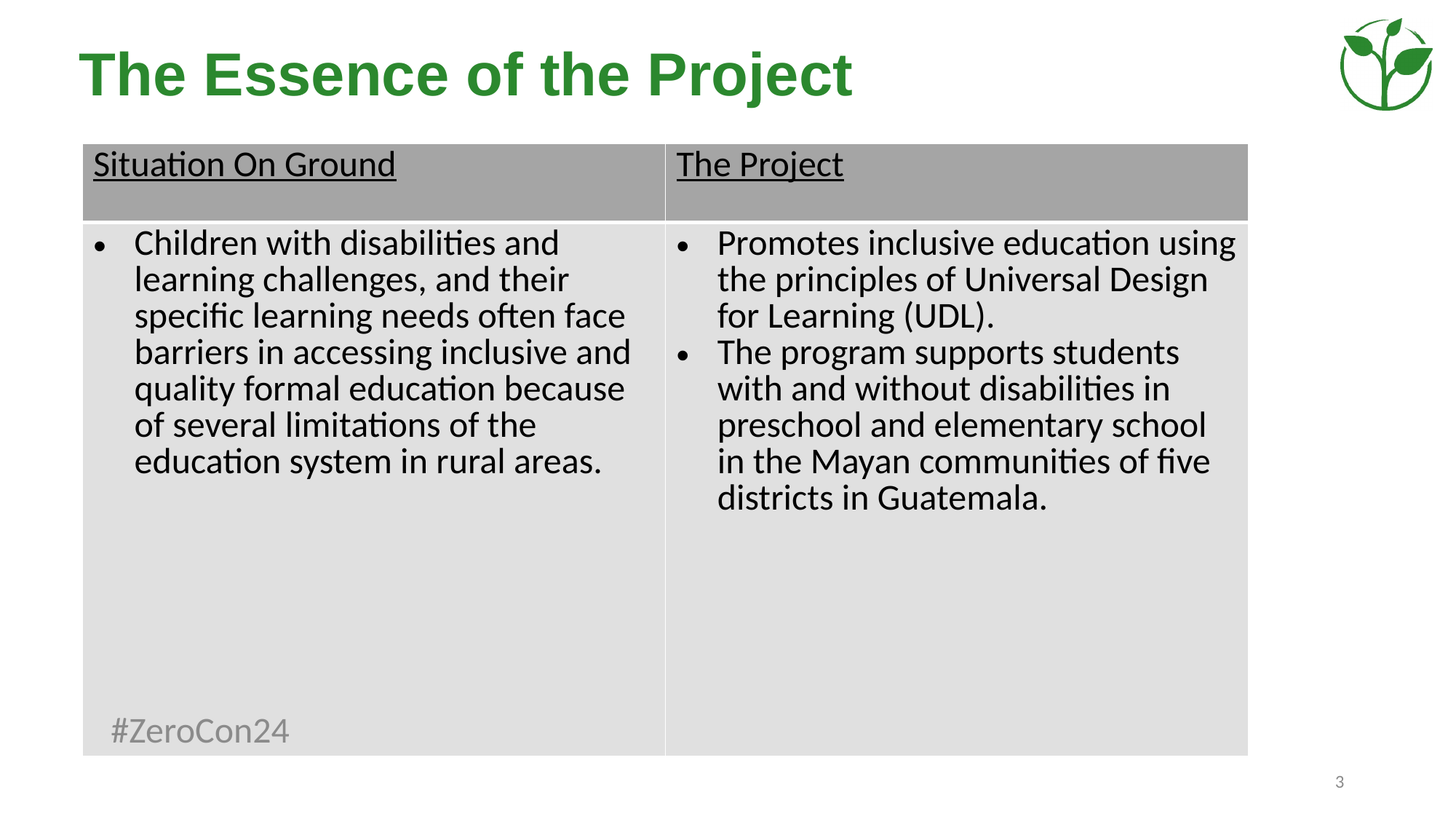

# The Essence of the Project
| Situation On Ground | The Project |
| --- | --- |
| Children with disabilities and learning challenges, and their specific learning needs often face barriers in accessing inclusive and quality formal education because of several limitations of the education system in rural areas. | Promotes inclusive education using the principles of Universal Design for Learning (UDL). The program supports students with and without disabilities in preschool and elementary school in the Mayan communities of five districts in Guatemala. |
#ZeroCon24
3